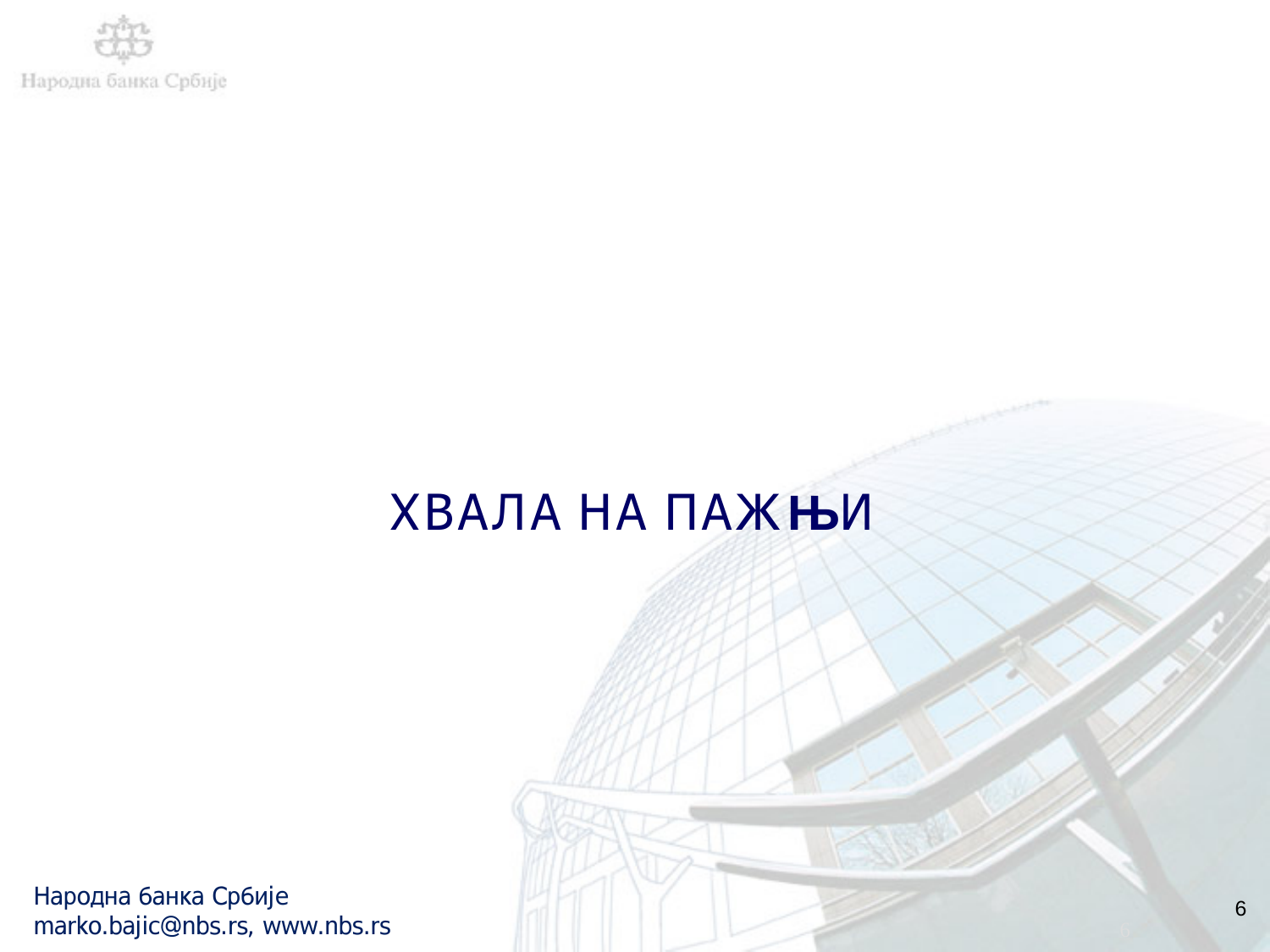

# ХВАЛА НА ПАЖЊИ
Народна банка Србије
marko.bajic@nbs.rs, www.nbs.rs
6